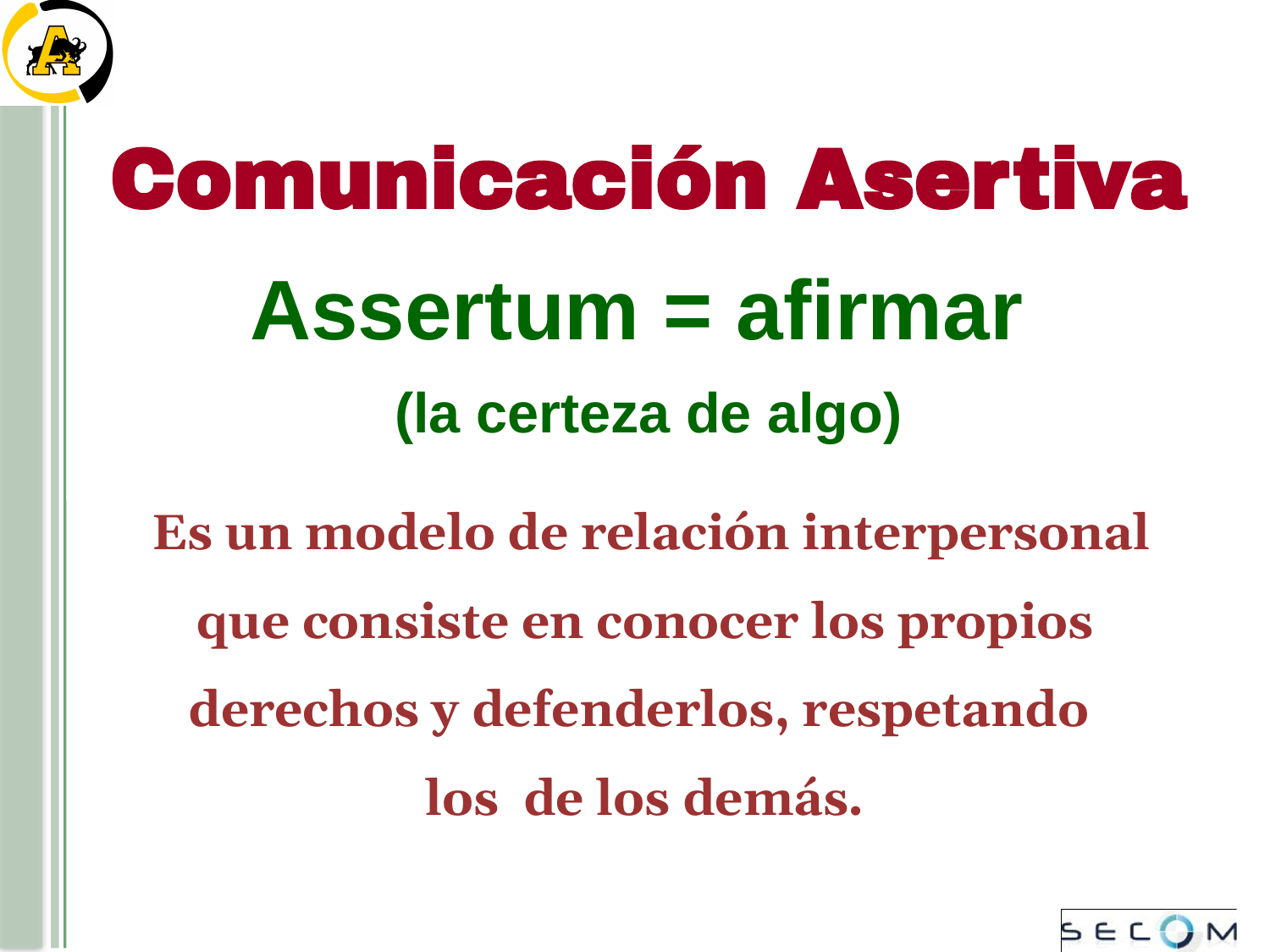

Comunicación Asertiva
Assertum = afirmar
(la certeza de algo)

 Es un modelo de relación interpersonal que consiste en conocer los propios derechos y defenderlos, respetando
los  de los demás.